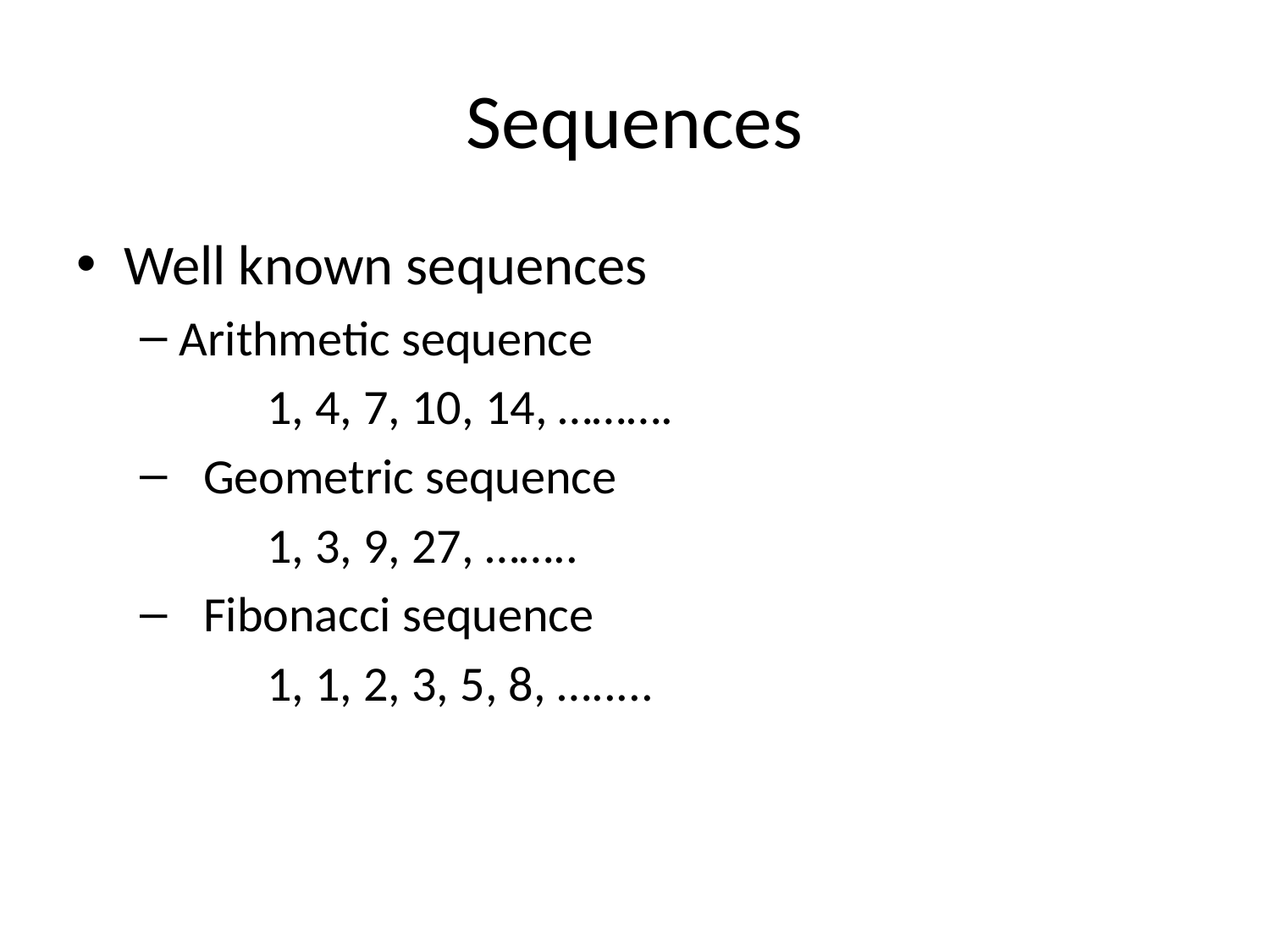

# Sequences
Well known sequences
Arithmetic sequence
	1, 4, 7, 10, 14, ……….
Geometric sequence
	1, 3, 9, 27, ……..
Fibonacci sequence
	1, 1, 2, 3, 5, 8, ….....